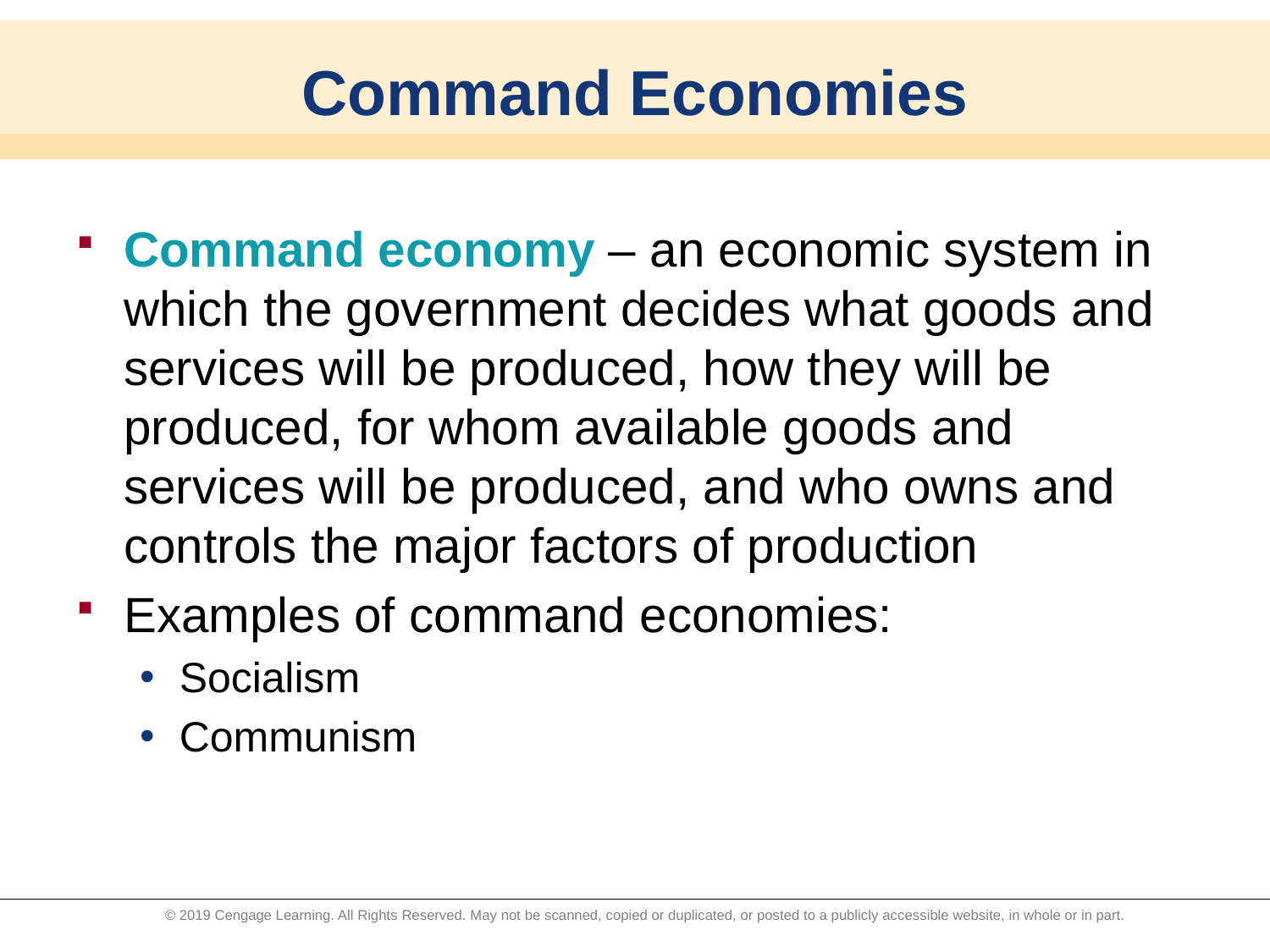

# Command Economies
Command economy – an economic system in which the government decides what goods and services will be produced, how they will be produced, for whom available goods and services will be produced, and who owns and controls the major factors of production
Examples of command economies:
Socialism
Communism